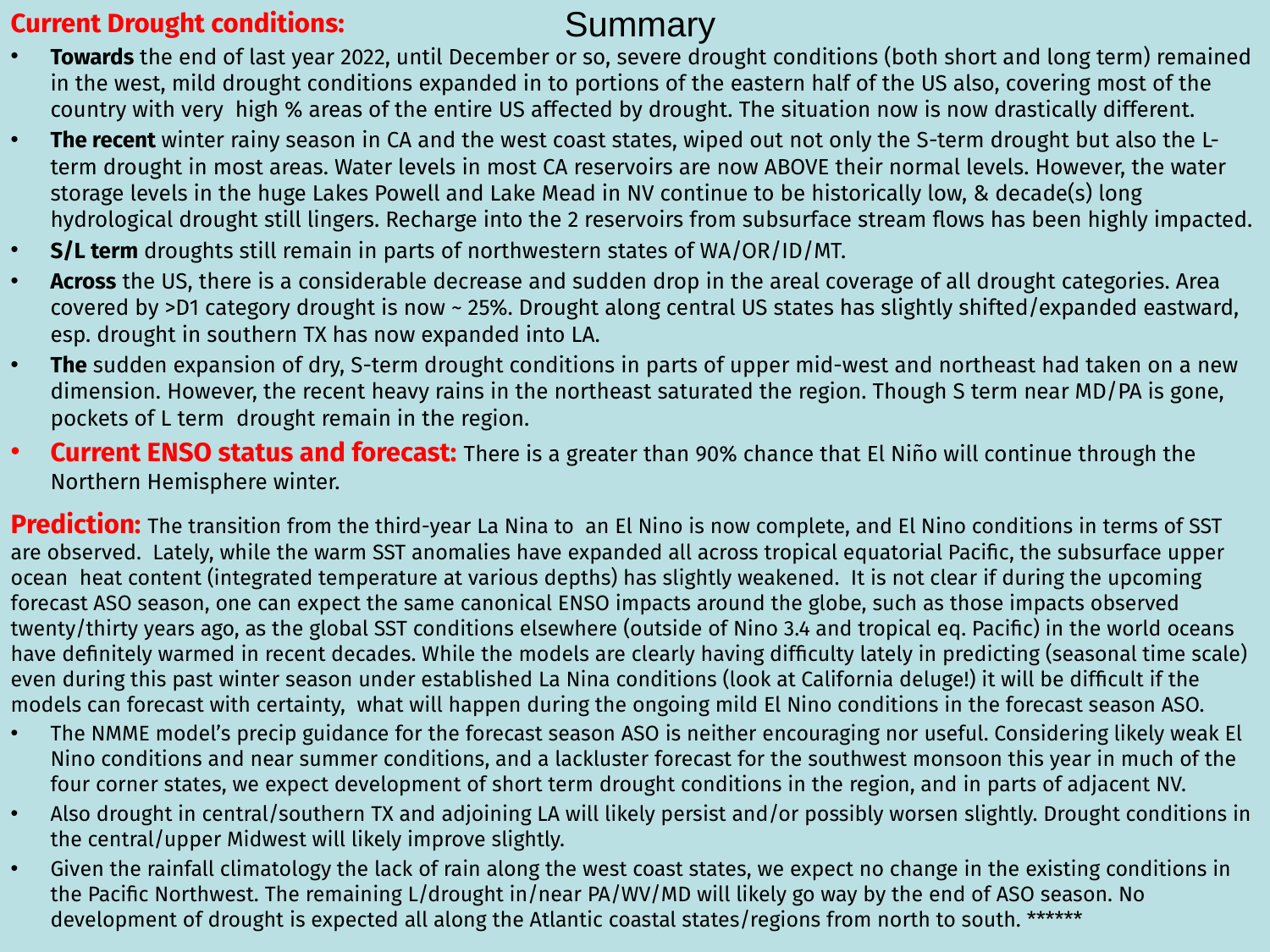

Current Drought conditions:
Towards the end of last year 2022, until December or so, severe drought conditions (both short and long term) remained in the west, mild drought conditions expanded in to portions of the eastern half of the US also, covering most of the country with very  high % areas of the entire US affected by drought. The situation now is now drastically different.
The recent winter rainy season in CA and the west coast states, wiped out not only the S-term drought but also the L-term drought in most areas. Water levels in most CA reservoirs are now ABOVE their normal levels. However, the water storage levels in the huge Lakes Powell and Lake Mead in NV continue to be historically low, & decade(s) long hydrological drought still lingers. Recharge into the 2 reservoirs from subsurface stream flows has been highly impacted.
S/L term droughts still remain in parts of northwestern states of WA/OR/ID/MT.
Across the US, there is a considerable decrease and sudden drop in the areal coverage of all drought categories. Area covered by >D1 category drought is now ~ 25%. Drought along central US states has slightly shifted/expanded eastward, esp. drought in southern TX has now expanded into LA.
The sudden expansion of dry, S-term drought conditions in parts of upper mid-west and northeast had taken on a new dimension. However, the recent heavy rains in the northeast saturated the region. Though S term near MD/PA is gone, pockets of L term  drought remain in the region.
Current ENSO status and forecast: There is a greater than 90% chance that El Niño will continue through the Northern Hemisphere winter.
Prediction: The transition from the third-year La Nina to  an El Nino is now complete, and El Nino conditions in terms of SST are observed.  Lately, while the warm SST anomalies have expanded all across tropical equatorial Pacific, the subsurface upper ocean  heat content (integrated temperature at various depths) has slightly weakened.  It is not clear if during the upcoming forecast ASO season, one can expect the same canonical ENSO impacts around the globe, such as those impacts observed twenty/thirty years ago, as the global SST conditions elsewhere (outside of Nino 3.4 and tropical eq. Pacific) in the world oceans have definitely warmed in recent decades. While the models are clearly having difficulty lately in predicting (seasonal time scale) even during this past winter season under established La Nina conditions (look at California deluge!) it will be difficult if the models can forecast with certainty,  what will happen during the ongoing mild El Nino conditions in the forecast season ASO.
The NMME model’s precip guidance for the forecast season ASO is neither encouraging nor useful. Considering likely weak El Nino conditions and near summer conditions, and a lackluster forecast for the southwest monsoon this year in much of the four corner states, we expect development of short term drought conditions in the region, and in parts of adjacent NV.
Also drought in central/southern TX and adjoining LA will likely persist and/or possibly worsen slightly. Drought conditions in the central/upper Midwest will likely improve slightly.
Given the rainfall climatology the lack of rain along the west coast states, we expect no change in the existing conditions in the Pacific Northwest. The remaining L/drought in/near PA/WV/MD will likely go way by the end of ASO season. No development of drought is expected all along the Atlantic coastal states/regions from north to south. ******

# Summary